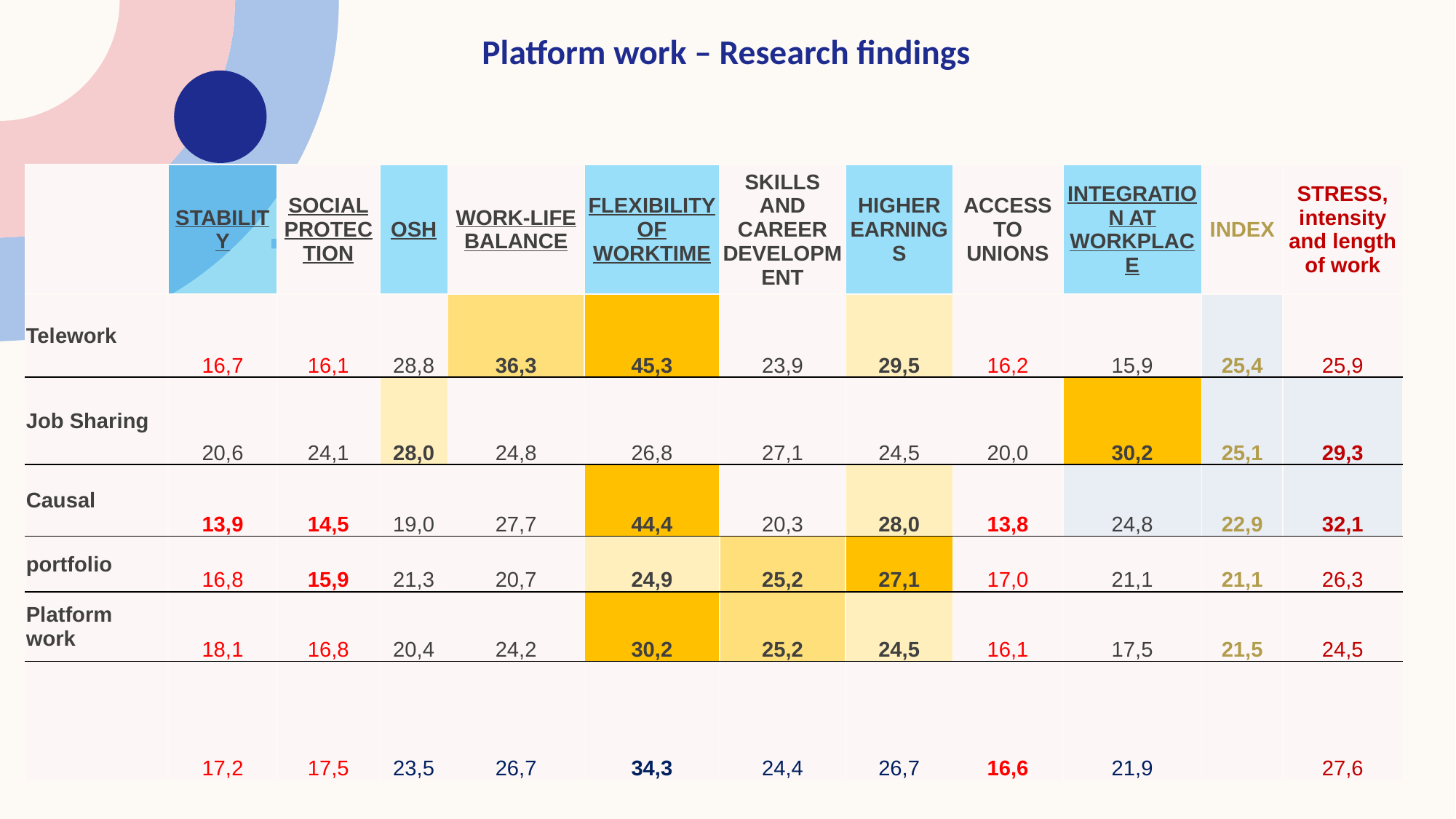

# Platform work – Research findings
|  | STABILITY | SOCIAL PROTECTION | OSH | WORK-LIFE BALANCE | FLEXIBILITY OF WORKTIME | SKILLS AND CAREER DEVELOPMENT | HIGHER EARNINGS | ACCESS TO UNIONS | INTEGRATION AT WORKPLACE | INDEX | STRESS, intensity and length of work |
| --- | --- | --- | --- | --- | --- | --- | --- | --- | --- | --- | --- |
| Telework | 16,7 | 16,1 | 28,8 | 36,3 | 45,3 | 23,9 | 29,5 | 16,2 | 15,9 | 25,4 | 25,9 |
| Job Sharing | 20,6 | 24,1 | 28,0 | 24,8 | 26,8 | 27,1 | 24,5 | 20,0 | 30,2 | 25,1 | 29,3 |
| Causal | 13,9 | 14,5 | 19,0 | 27,7 | 44,4 | 20,3 | 28,0 | 13,8 | 24,8 | 22,9 | 32,1 |
| portfolio | 16,8 | 15,9 | 21,3 | 20,7 | 24,9 | 25,2 | 27,1 | 17,0 | 21,1 | 21,1 | 26,3 |
| Platform work | 18,1 | 16,8 | 20,4 | 24,2 | 30,2 | 25,2 | 24,5 | 16,1 | 17,5 | 21,5 | 24,5 |
|  | 17,2 | 17,5 | 23,5 | 26,7 | 34,3 | 24,4 | 26,7 | 16,6 | 21,9 |  | 27,6 |